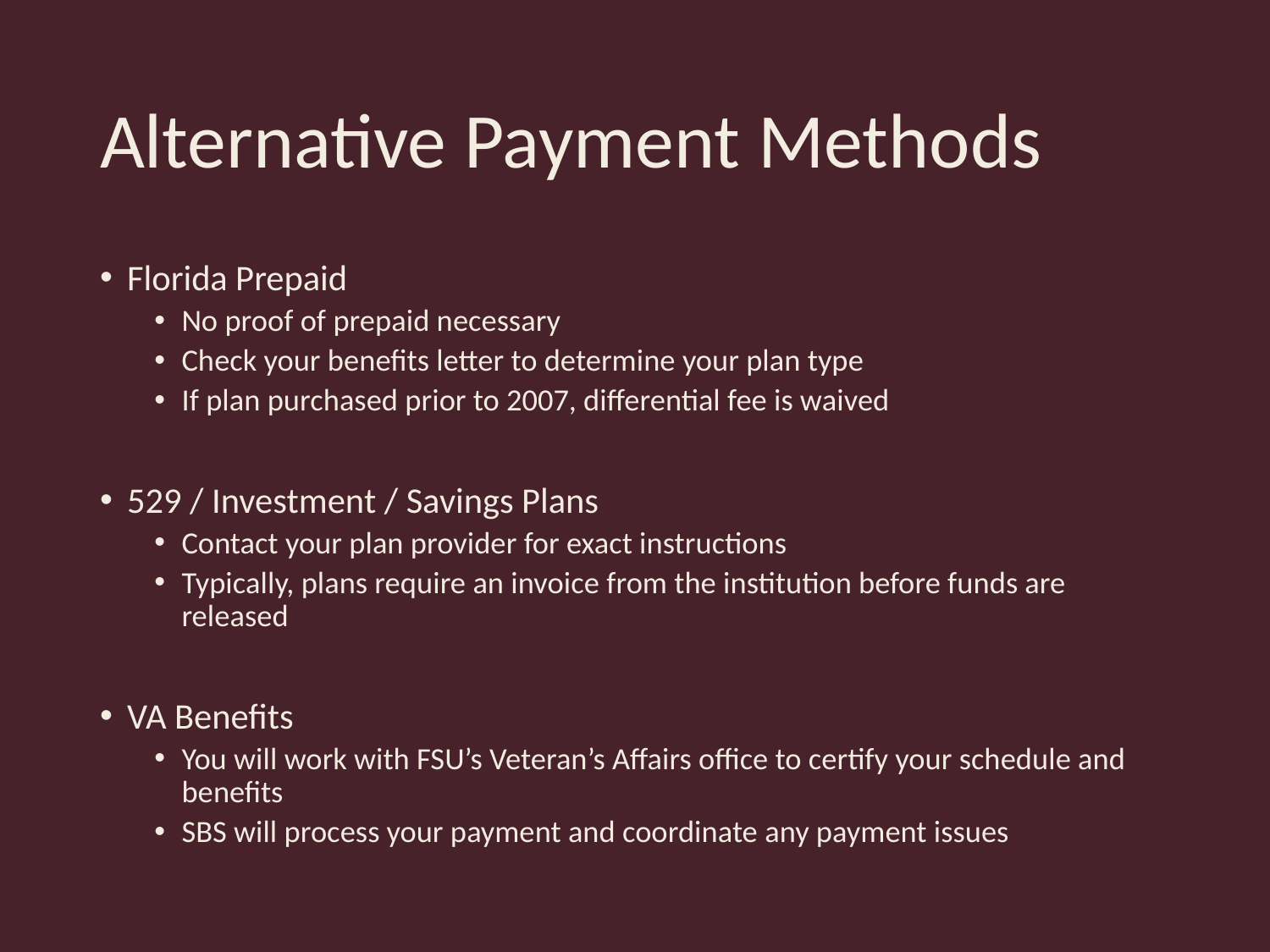

# Alternative Payment Methods
Florida Prepaid
No proof of prepaid necessary
Check your benefits letter to determine your plan type
If plan purchased prior to 2007, differential fee is waived

529 / Investment / Savings Plans
Contact your plan provider for exact instructions
Typically, plans require an invoice from the institution before funds are released

VA Benefits
You will work with FSU’s Veteran’s Affairs office to certify your schedule and benefits
SBS will process your payment and coordinate any payment issues